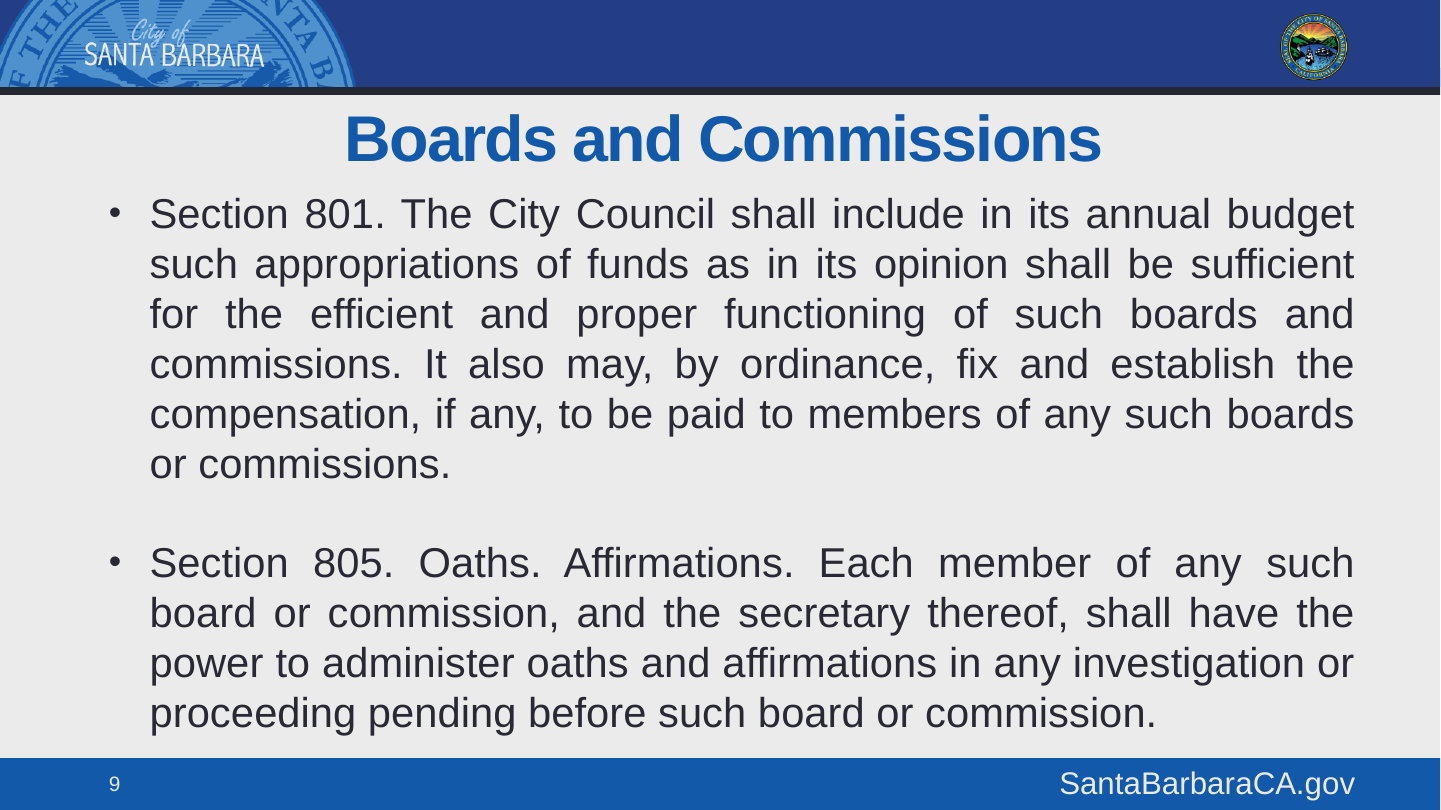

# Boards and Commissions
Section 801. The City Council shall include in its annual budget such appropriations of funds as in its opinion shall be sufficient for the efficient and proper functioning of such boards and commissions. It also may, by ordinance, fix and establish the compensation, if any, to be paid to members of any such boards or commissions.

Section 805. Oaths. Affirmations. Each member of any such board or commission, and the secretary thereof, shall have the power to administer oaths and affirmations in any investigation or proceeding pending before such board or commission.

9